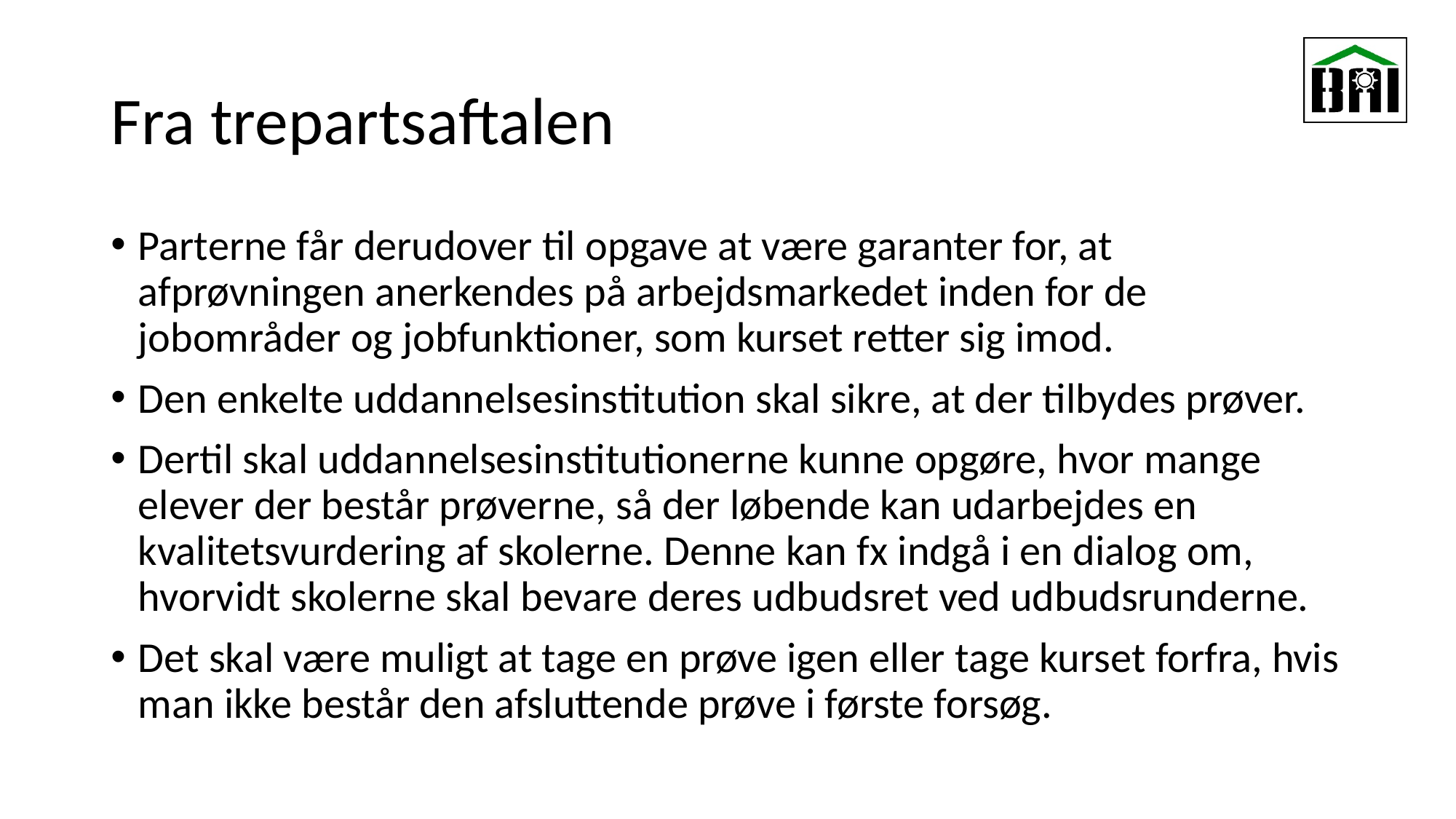

# Fra trepartsaftalen
Parterne får derudover til opgave at være garanter for, at afprøvningen anerkendes på arbejdsmarkedet inden for de jobområder og jobfunktioner, som kurset retter sig imod.
Den enkelte uddannelsesinstitution skal sikre, at der tilbydes prøver.
Dertil skal uddannelsesinstitutionerne kunne opgøre, hvor mange elever der består prøverne, så der løbende kan udarbejdes en kvalitetsvurdering af skolerne. Denne kan fx indgå i en dialog om, hvorvidt skolerne skal bevare deres udbudsret ved udbudsrunderne.
Det skal være muligt at tage en prøve igen eller tage kurset forfra, hvis man ikke består den afsluttende prøve i første forsøg.